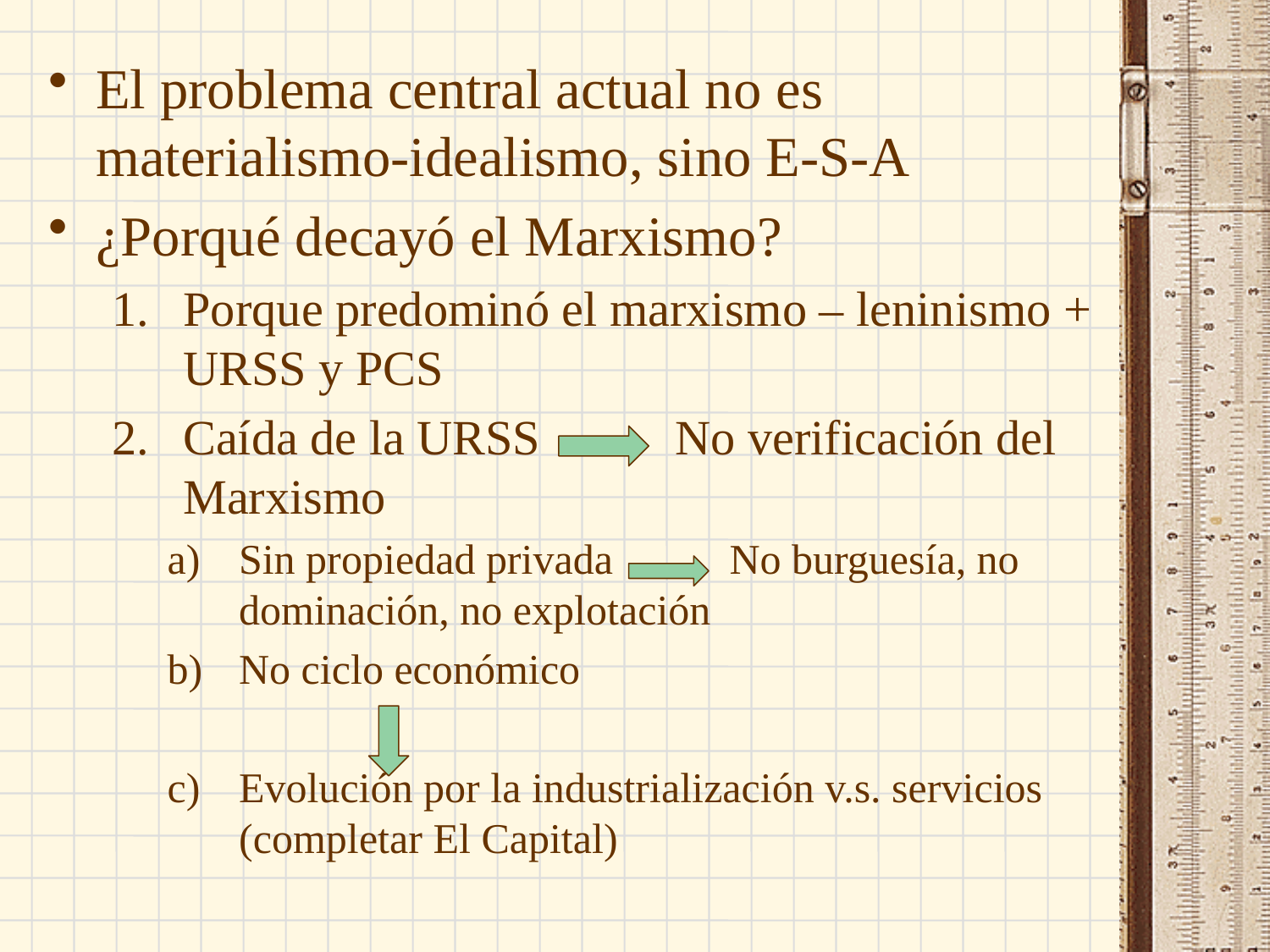

El problema central actual no es materialismo-idealismo, sino E-S-A
¿Porqué decayó el Marxismo?
Porque predominó el marxismo – leninismo + URSS y PCS
Caída de la URSS           No verificación del Marxismo
Sin propiedad privada           No burguesía, no dominación, no explotación
No ciclo económico

Evolución por la industrialización v.s. servicios (completar El Capital)